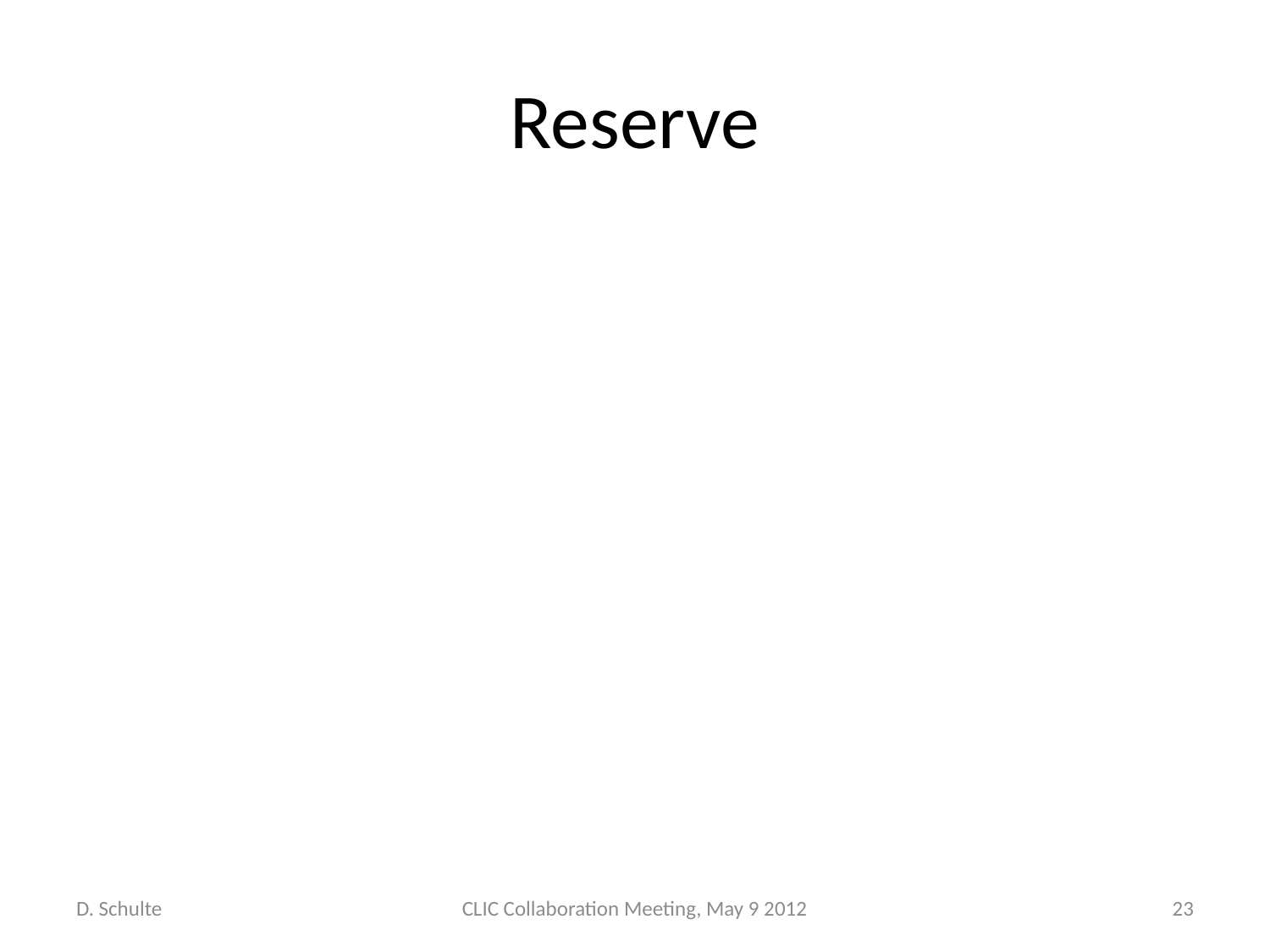

# Reserve

D. Schulte
CLIC Collaboration Meeting, May 9 2012
23